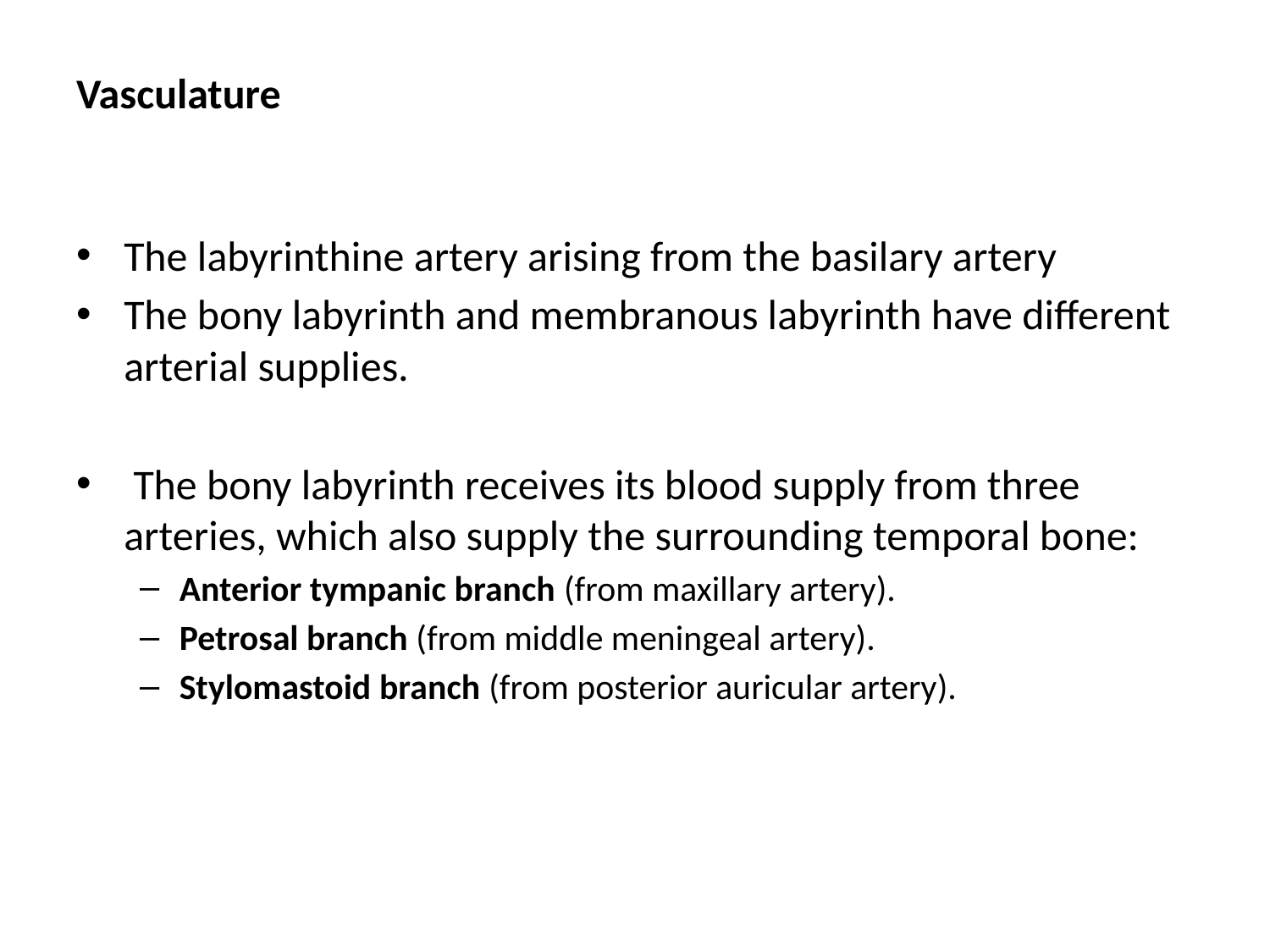

# Vasculature
The labyrinthine artery arising from the basilary artery
The bony labyrinth and membranous labyrinth have different arterial supplies.

 The bony labyrinth receives its blood supply from three arteries, which also supply the surrounding temporal bone:
Anterior tympanic branch (from maxillary artery).
Petrosal branch (from middle meningeal artery).
Stylomastoid branch (from posterior auricular artery).